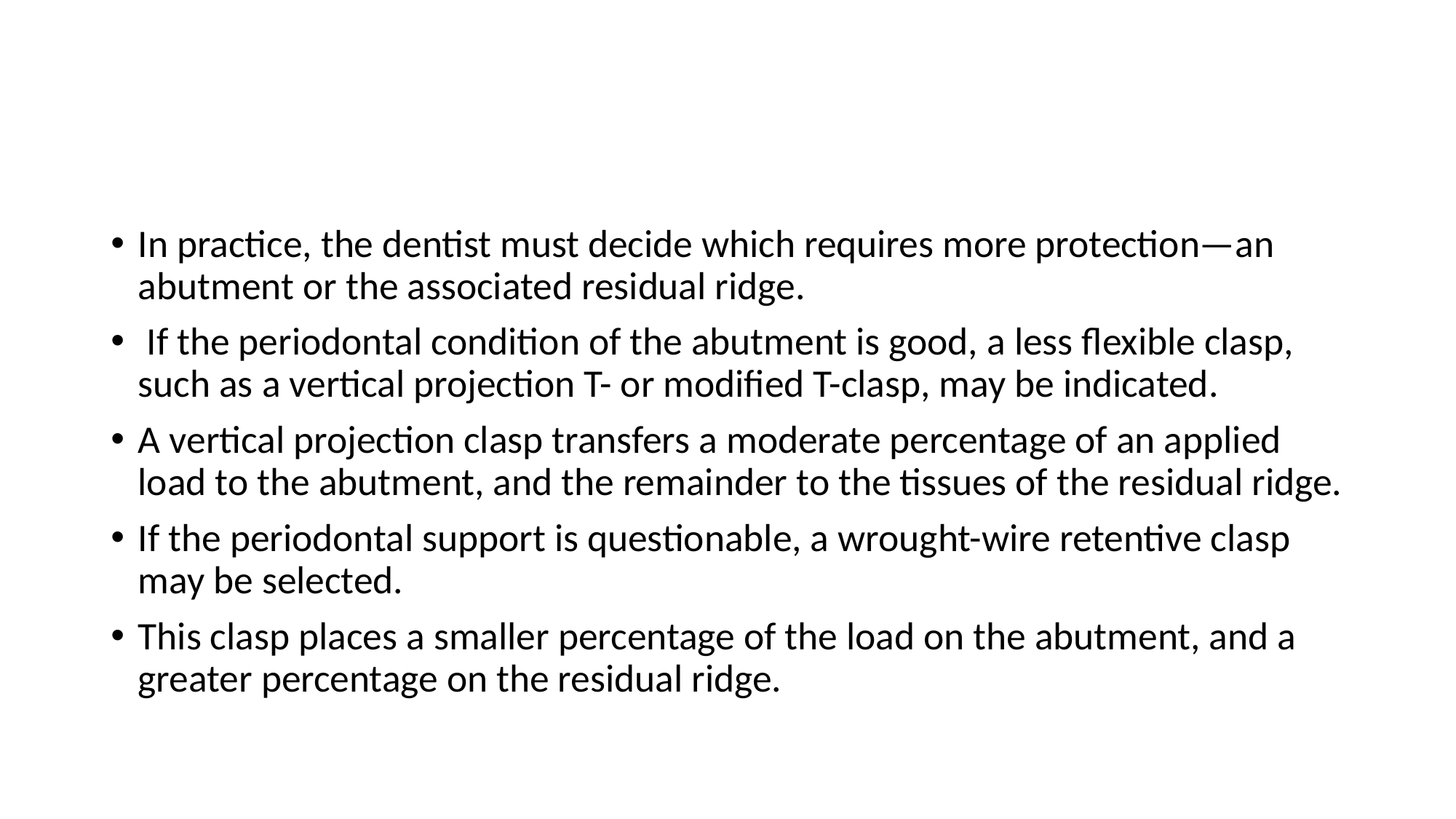

#
In practice, the dentist must decide which requires more protection—an abutment or the associated residual ridge.
 If the periodontal condition of the abutment is good, a less flexible clasp, such as a vertical projection T- or modified T-clasp, may be indicated.
A vertical projection clasp transfers a moderate percentage of an applied load to the abutment, and the remainder to the tissues of the residual ridge.
If the periodontal support is questionable, a wrought-wire retentive clasp may be selected.
This clasp places a smaller percentage of the load on the abutment, and a greater percentage on the residual ridge.